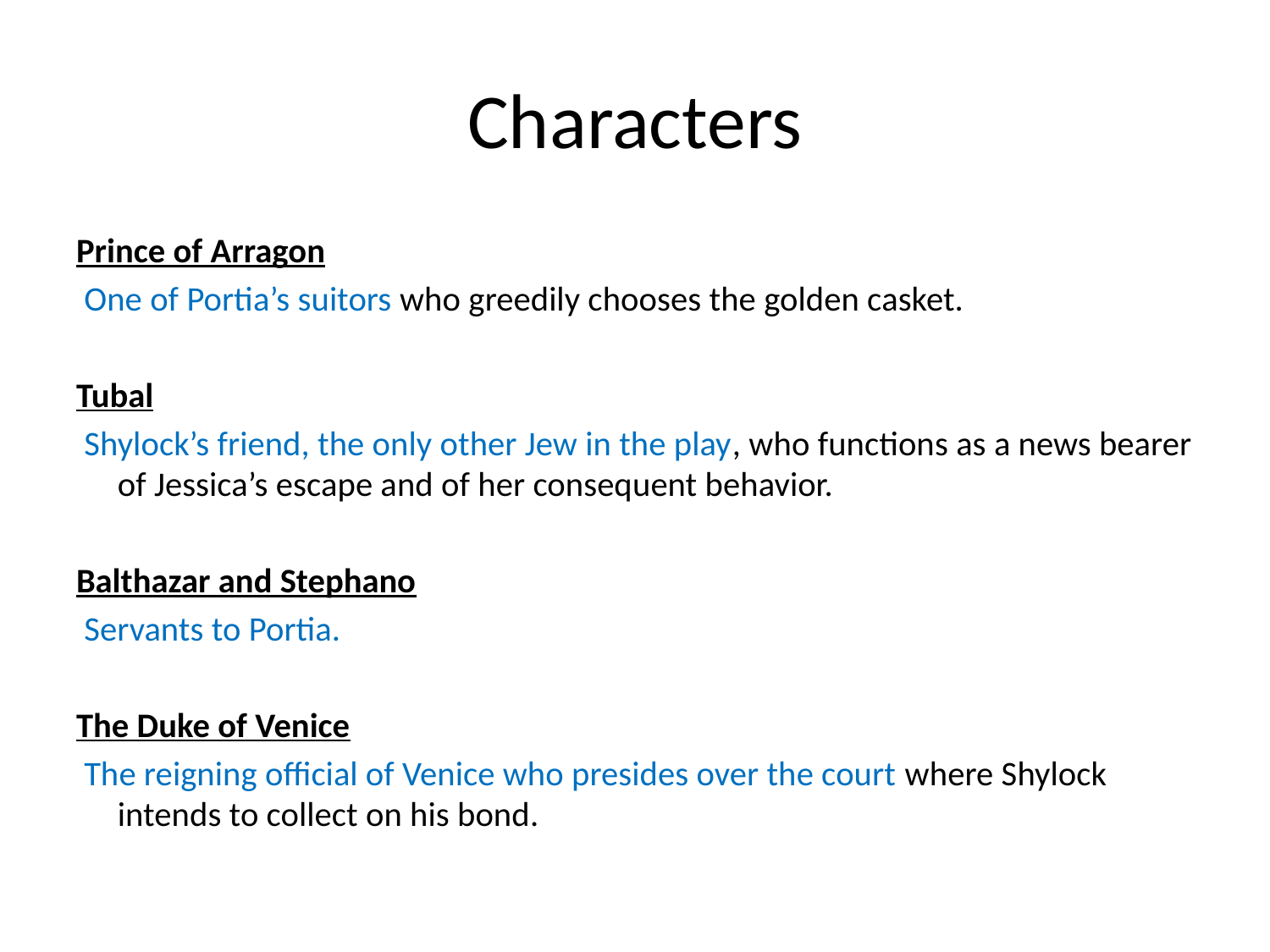

# Characters
Prince of Arragon
 One of Portia’s suitors who greedily chooses the golden casket.

Tubal
 Shylock’s friend, the only other Jew in the play, who functions as a news bearer of Jessica’s escape and of her consequent behavior.

Balthazar and Stephano
 Servants to Portia.

The Duke of Venice
 The reigning official of Venice who presides over the court where Shylock intends to collect on his bond.